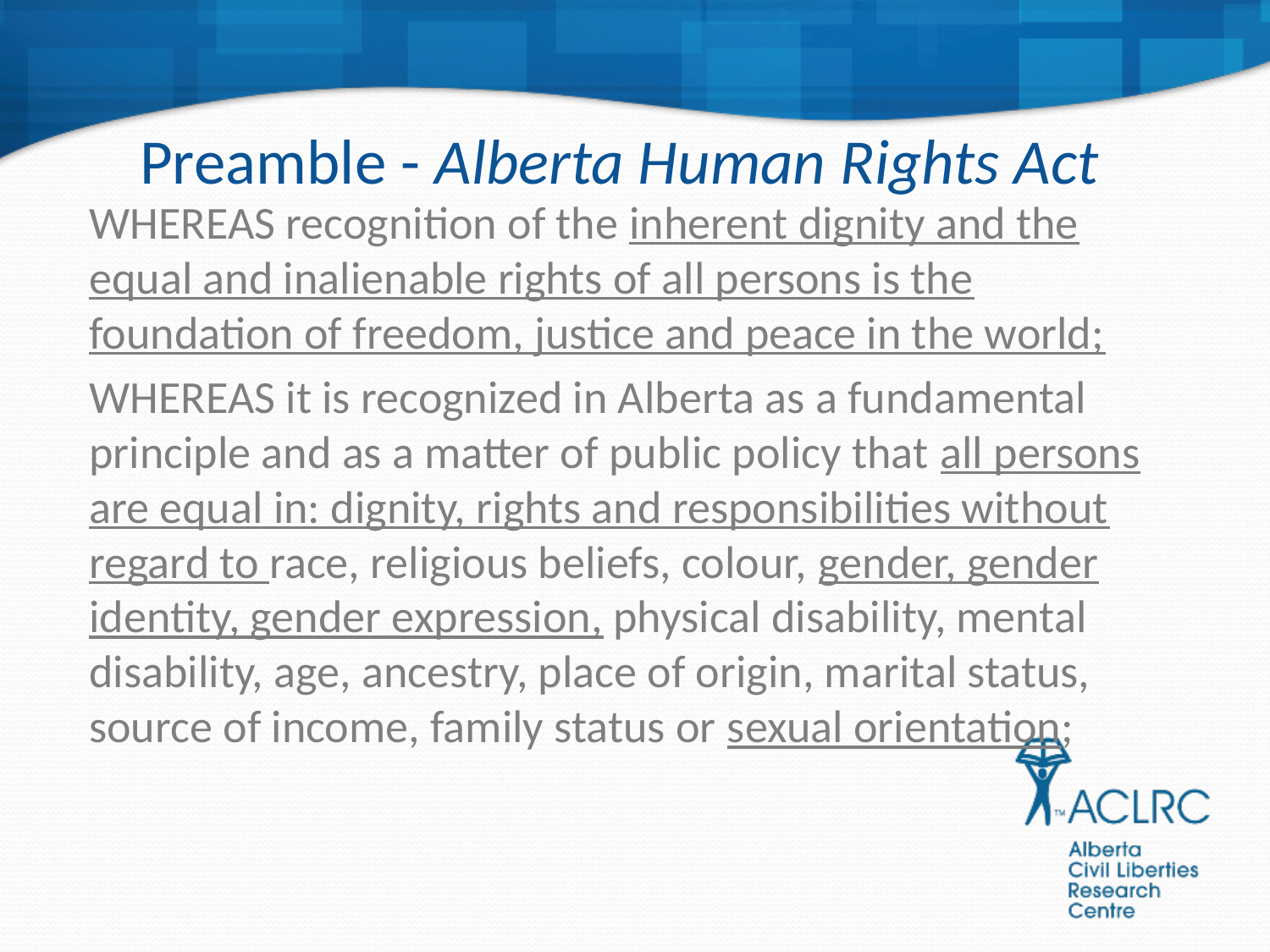

# Preamble - Alberta Human Rights Act
WHEREAS recognition of the inherent dignity and the equal and inalienable rights of all persons is the foundation of freedom, justice and peace in the world;
WHEREAS it is recognized in Alberta as a fundamental principle and as a matter of public policy that all persons are equal in: dignity, rights and responsibilities without regard to race, religious beliefs, colour, gender, gender identity, gender expression, physical disability, mental disability, age, ancestry, place of origin, marital status, source of income, family status or sexual orientation;